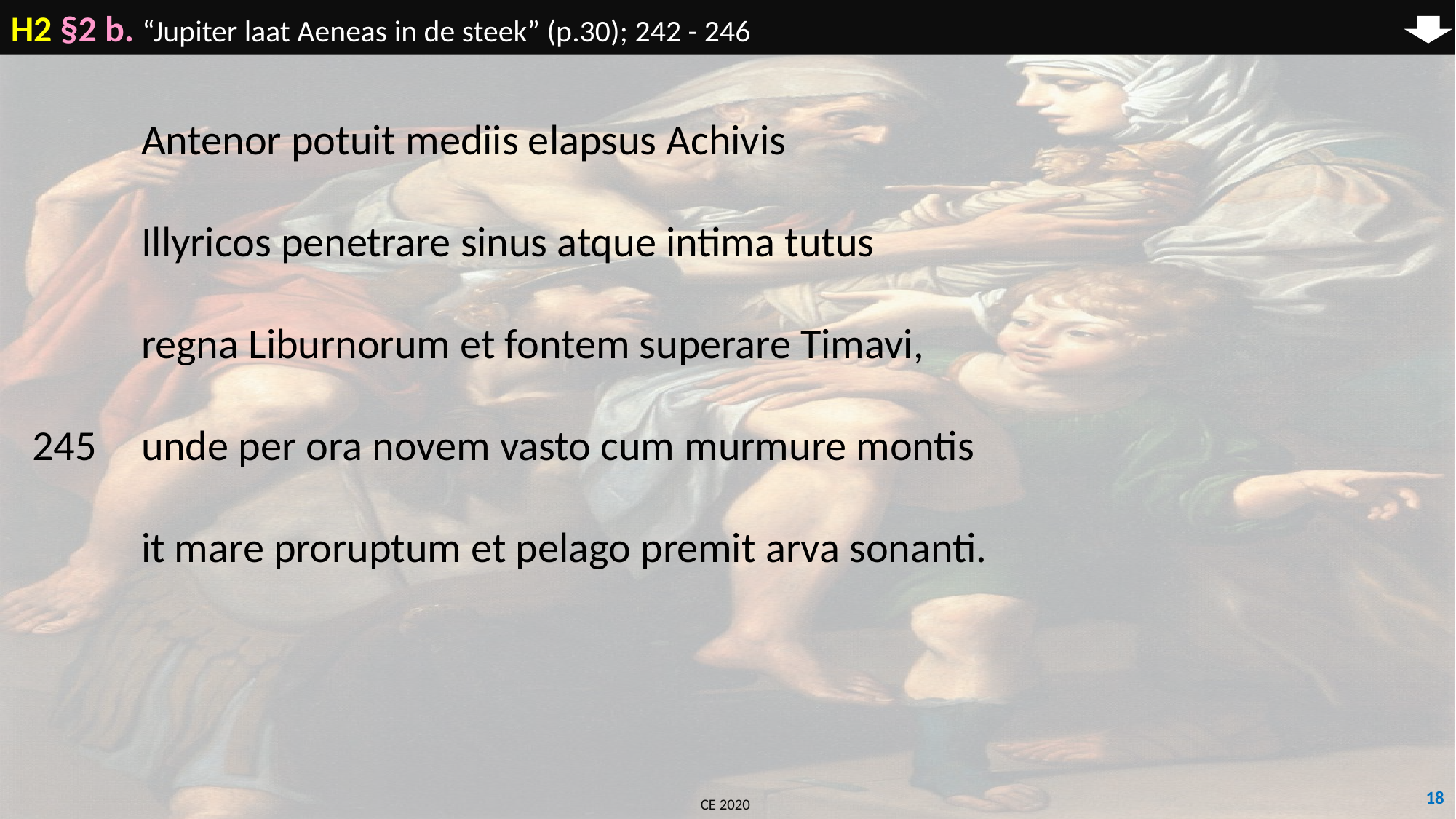

H2 §2 b. “Jupiter laat Aeneas in de steek” (p.30); 242 - 246

	Antenor potuit mediis elapsus Achivis
	Illyricos penetrare sinus atque intima tutus
	regna Liburnorum et fontem superare Timavi,
245	unde per ora novem vasto cum murmure montis
	it mare proruptum et pelago premit arva sonanti.
18
CE 2020